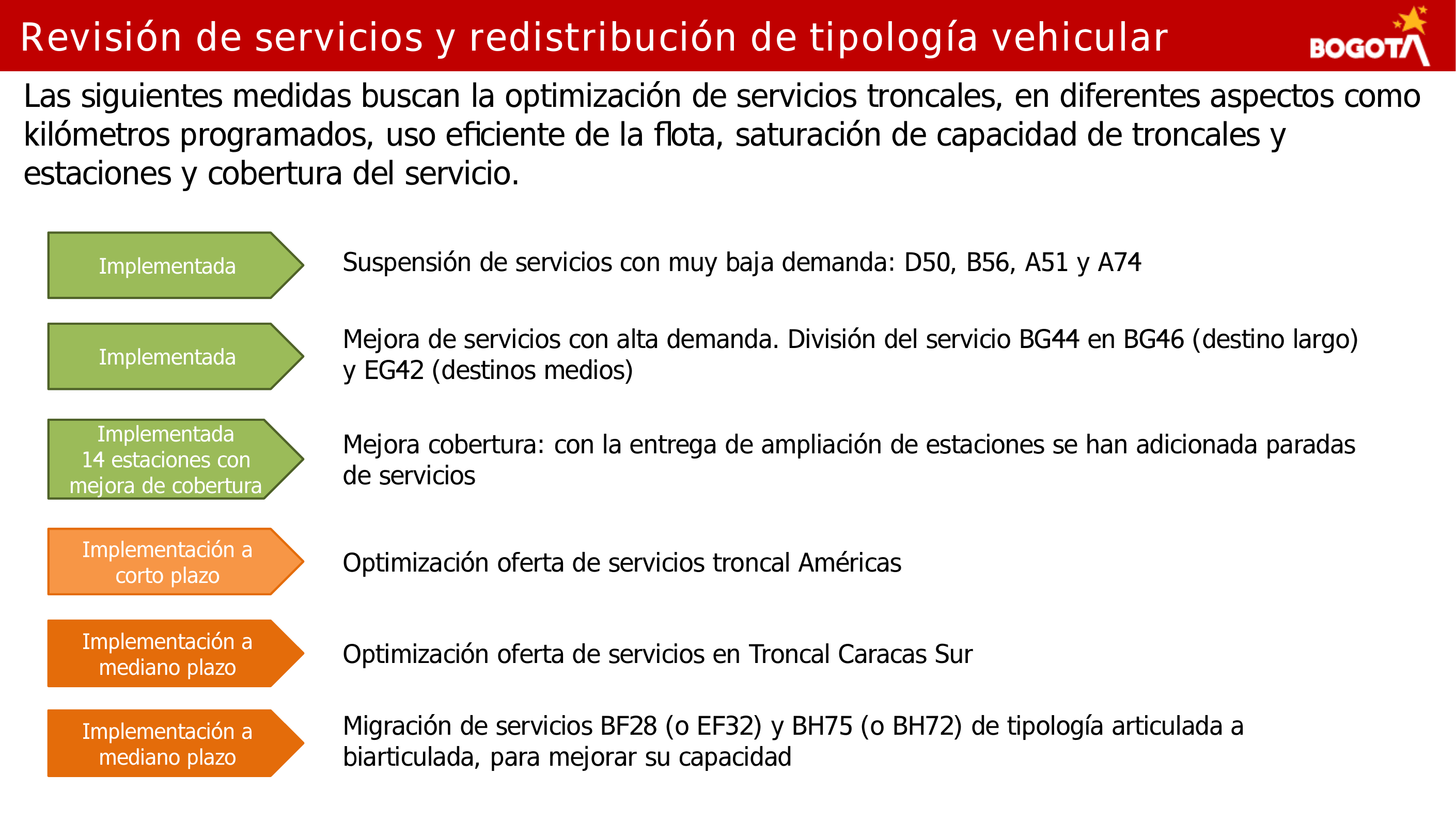

Revisión de servicios y redistribución de tipología vehicular
Las siguientes medidas buscan la optimización de servicios troncales, en diferentes aspectos como kilómetros programados, uso eficiente de la flota, saturación de capacidad de troncales y estaciones y cobertura del servicio.

Implementada
Suspensión de servicios con muy baja demanda: D50, B56, A51 y A74
Mejora de servicios con alta demanda. División del servicio BG44 en BG46 (destino largo) y EG42 (destinos medios)
Implementada
Implementada
14 estaciones con mejora de cobertura
Mejora cobertura: con la entrega de ampliación de estaciones se han adicionada paradas de servicios
Implementación a corto plazo
Optimización oferta de servicios troncal Américas
Implementación a mediano plazo
Optimización oferta de servicios en Troncal Caracas Sur
Migración de servicios BF28 (o EF32) y BH75 (o BH72) de tipología articulada a biarticulada, para mejorar su capacidad
Implementación a mediano plazo